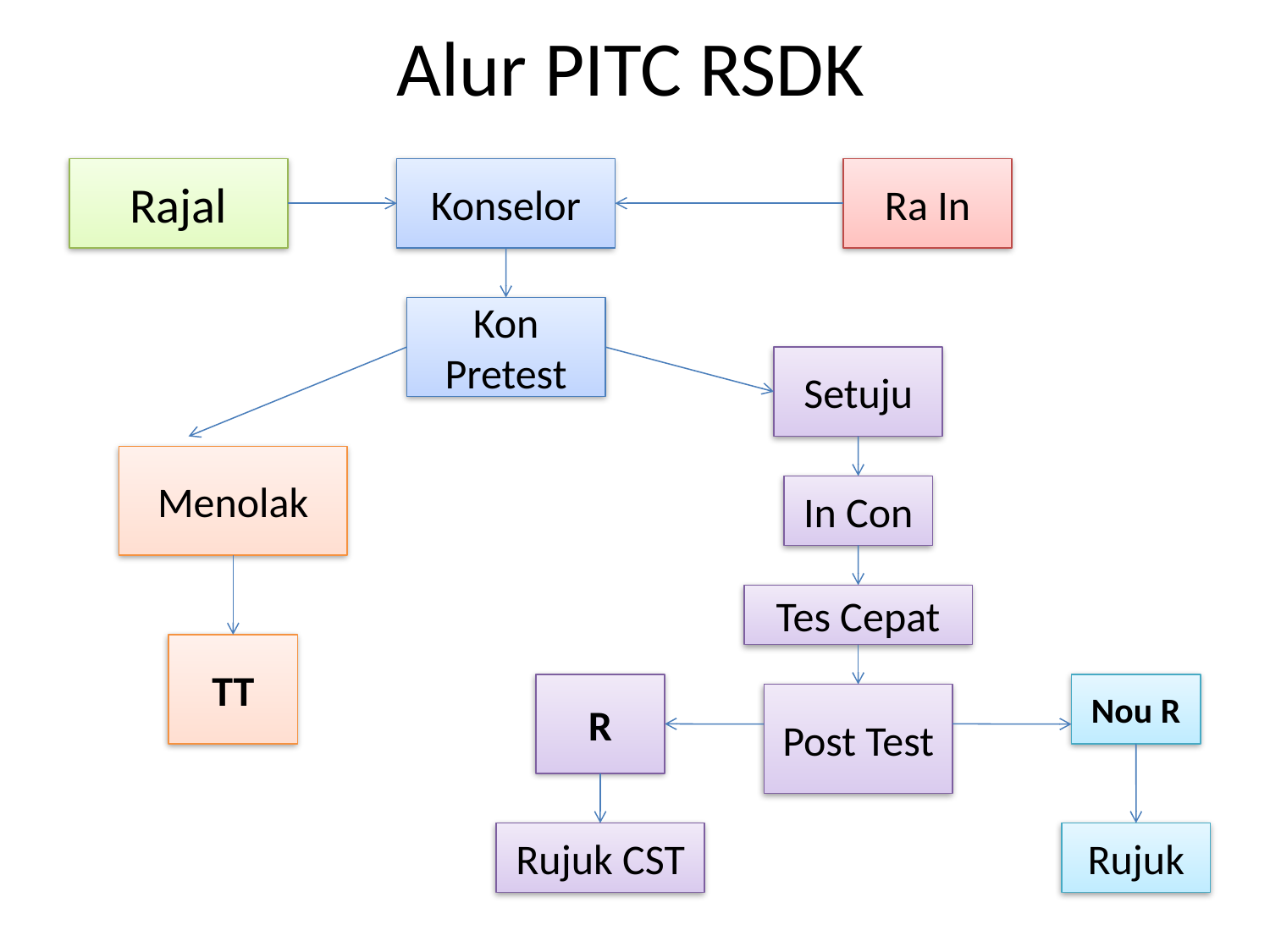

# Alur PITC RSDK
Rajal
Konselor
Ra In
Kon Pretest
Setuju
Menolak
In Con
Tes Cepat
TT
R
Nou R
Post Test
Rujuk CST
Rujuk